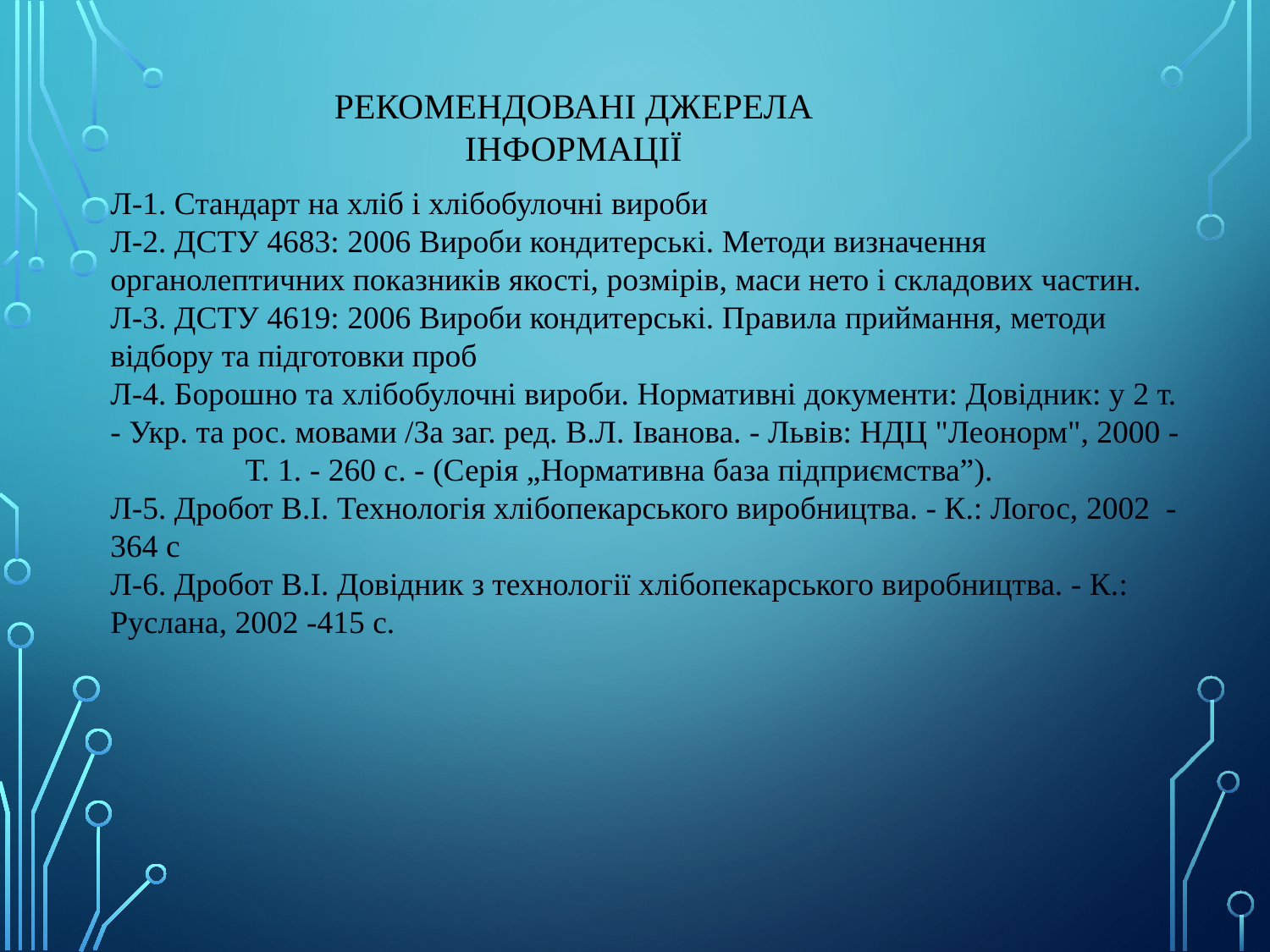

РЕКОМЕНДОВАНІ ДЖЕРЕЛА ІНФОРМАЦІЇ
Л-1. Стандарт на хліб і хлібобулочні вироби
Л-2. ДСТУ 4683: 2006 Вироби кондитерські. Методи визначення органолептичних показників якості, розмірів, маси нето і складових частин.
Л-3. ДСТУ 4619: 2006 Вироби кондитерські. Правила приймання, методи відбору та підготовки проб
Л-4. Борошно та хлібобулочні вироби. Нормативні документи: Довідник: у 2 т. - Укр. та рос. мовами /За заг. ред. В.Л. Іванова. - Львів: НДЦ "Леонорм", 2000 -    	 Т. 1. - 260 с. - (Серія „Нормативна база підприємства”).
Л-5. Дробот В.І. Технологія хлібопекарського виробництва. - К.: Логос, 2002  - 364 с
Л-6. Дробот В.І. Довідник з технології хлібопекарського виробництва. - К.: Руслана, 2002 -415 с.